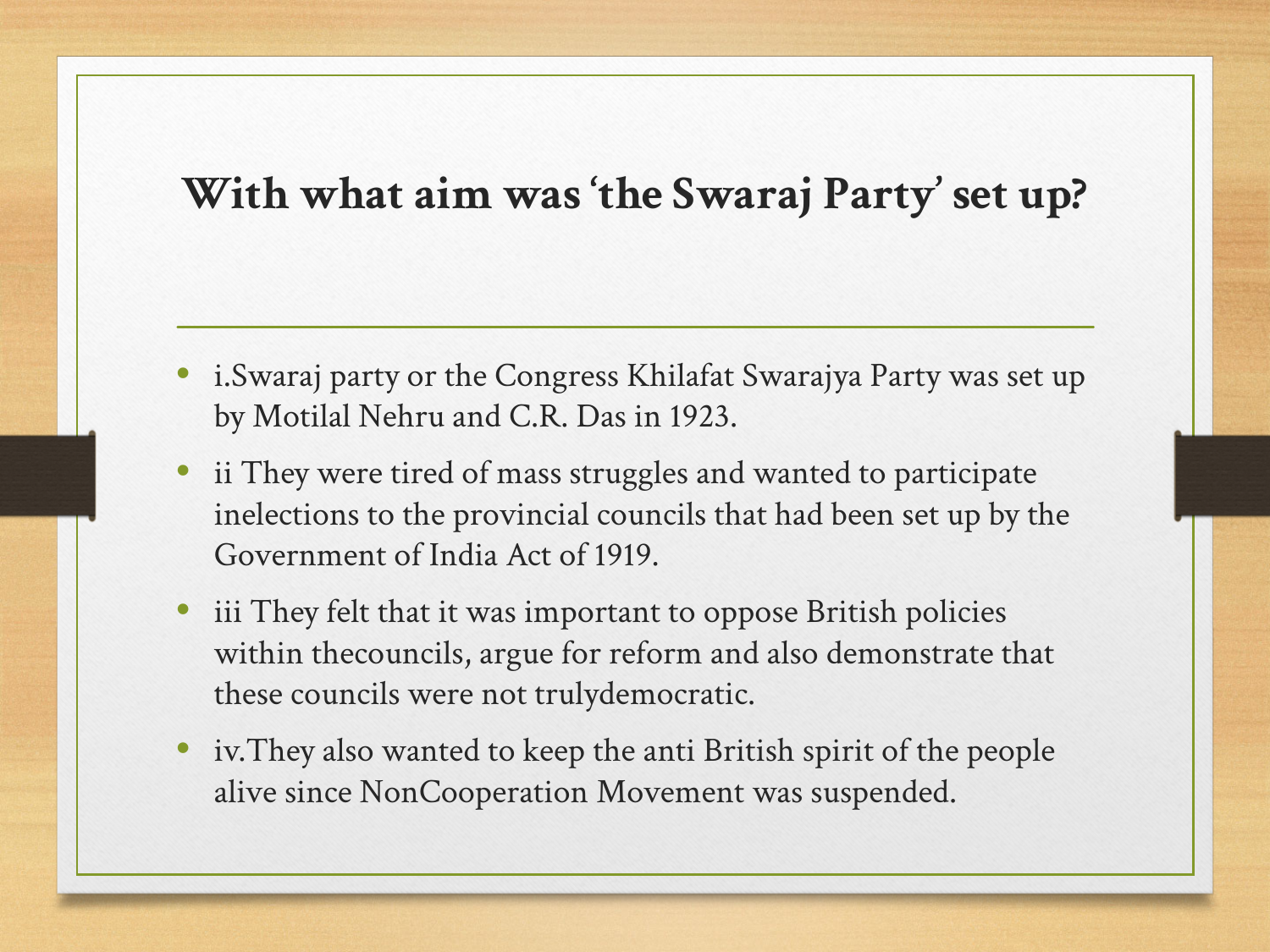

# With what aim was ‘the Swaraj Party’ set up?
i.Swaraj party or the Congress Khilafat Swarajya Party was set up by Motilal Nehru and C.R. Das in 1923.
ii They were tired of mass struggles and wanted to participate inelections to the provincial councils that had been set up by the Government of India Act of 1919.
iii They felt that it was important to oppose British policies within thecouncils, argue for reform and also demonstrate that these councils were not trulydemocratic.
iv.They also wanted to keep the anti British spirit of the people alive since NonCooperation Movement was suspended.